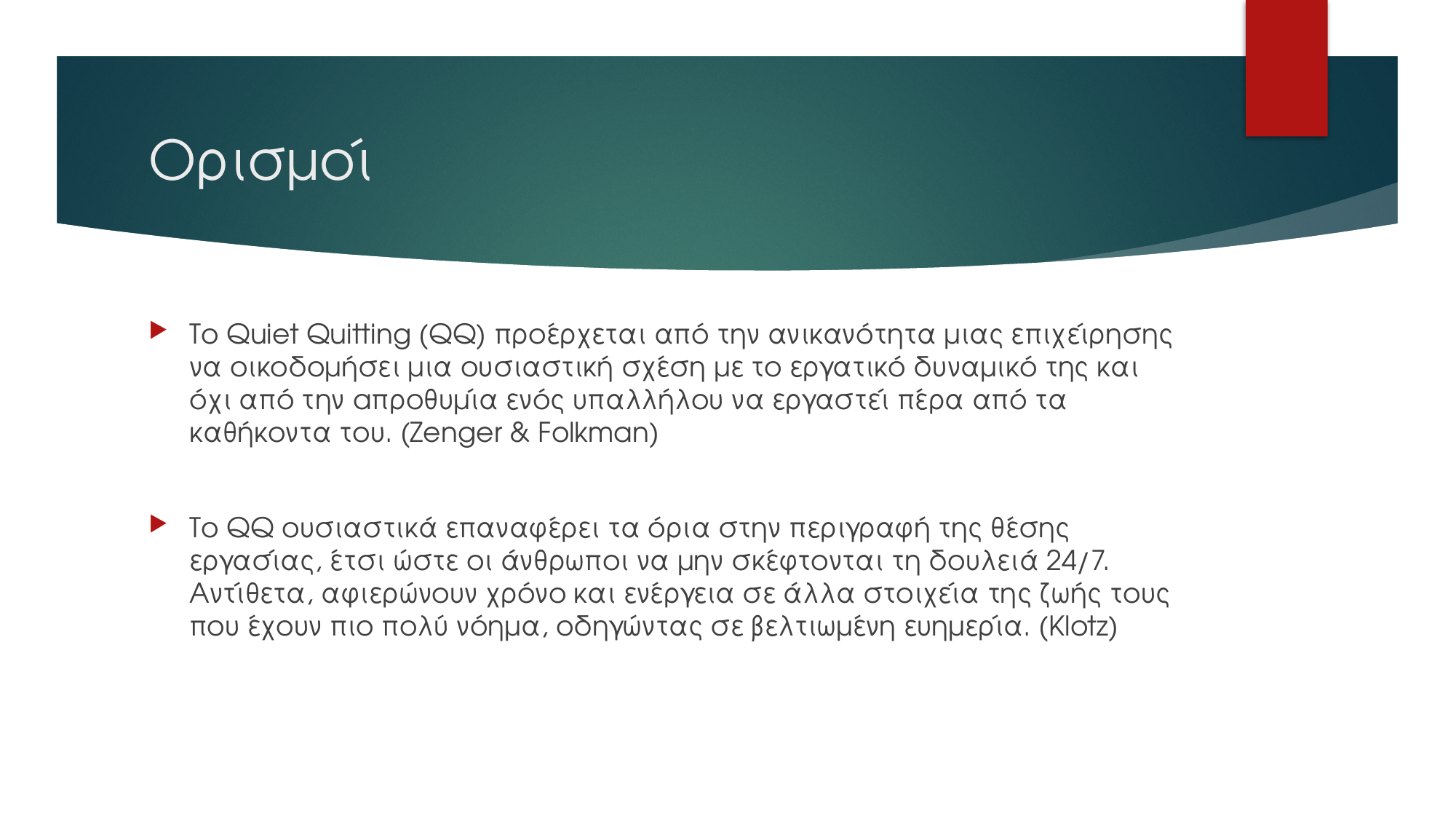

# Ορισμοί
Το Quiet Quitting (QQ) προέρχεται από την ανικανότητα μιας επιχείρησης να οικοδομήσει μια ουσιαστική σχέση με το εργατικό δυναμικό της και όχι από την aπροθυμία ενός υπαλλήλου να εργαστεί πέρα από τα καθήκοντα του. (Zenger & Folkman)

Το QQ ουσιαστικά επαναφέρει τα όρια στην περιγραφή της θέσης εργασίας, έτσι ώστε οι άνθρωποι να μην σκέφτονται τη δουλειά 24/7. Αντίθετα, αφιερώνουν χρόνο και ενέργεια σε άλλα στοιχεία της ζωής τους που έχουν πιο πολύ νόημα, οδηγώντας σε βελτιωμένη ευημερία. (Klotz)